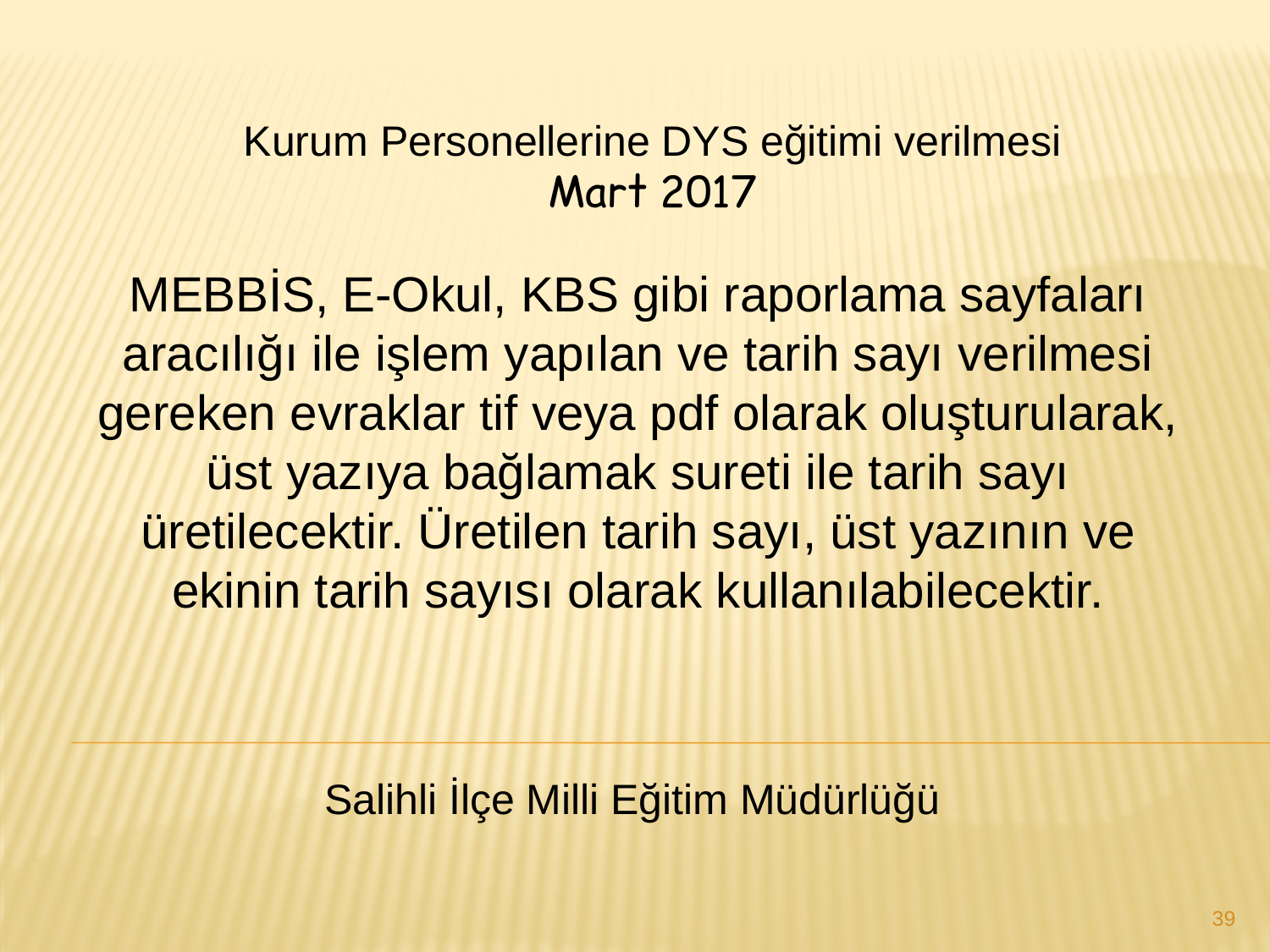

Kurum Personellerine DYS eğitimi verilmesi
Mart 2017
MEBBİS, E-Okul, KBS gibi raporlama sayfaları aracılığı ile işlem yapılan ve tarih sayı verilmesi gereken evraklar tif veya pdf olarak oluşturularak, üst yazıya bağlamak sureti ile tarih sayı üretilecektir. Üretilen tarih sayı, üst yazının ve ekinin tarih sayısı olarak kullanılabilecektir.

Salihli İlçe Milli Eğitim Müdürlüğü
39